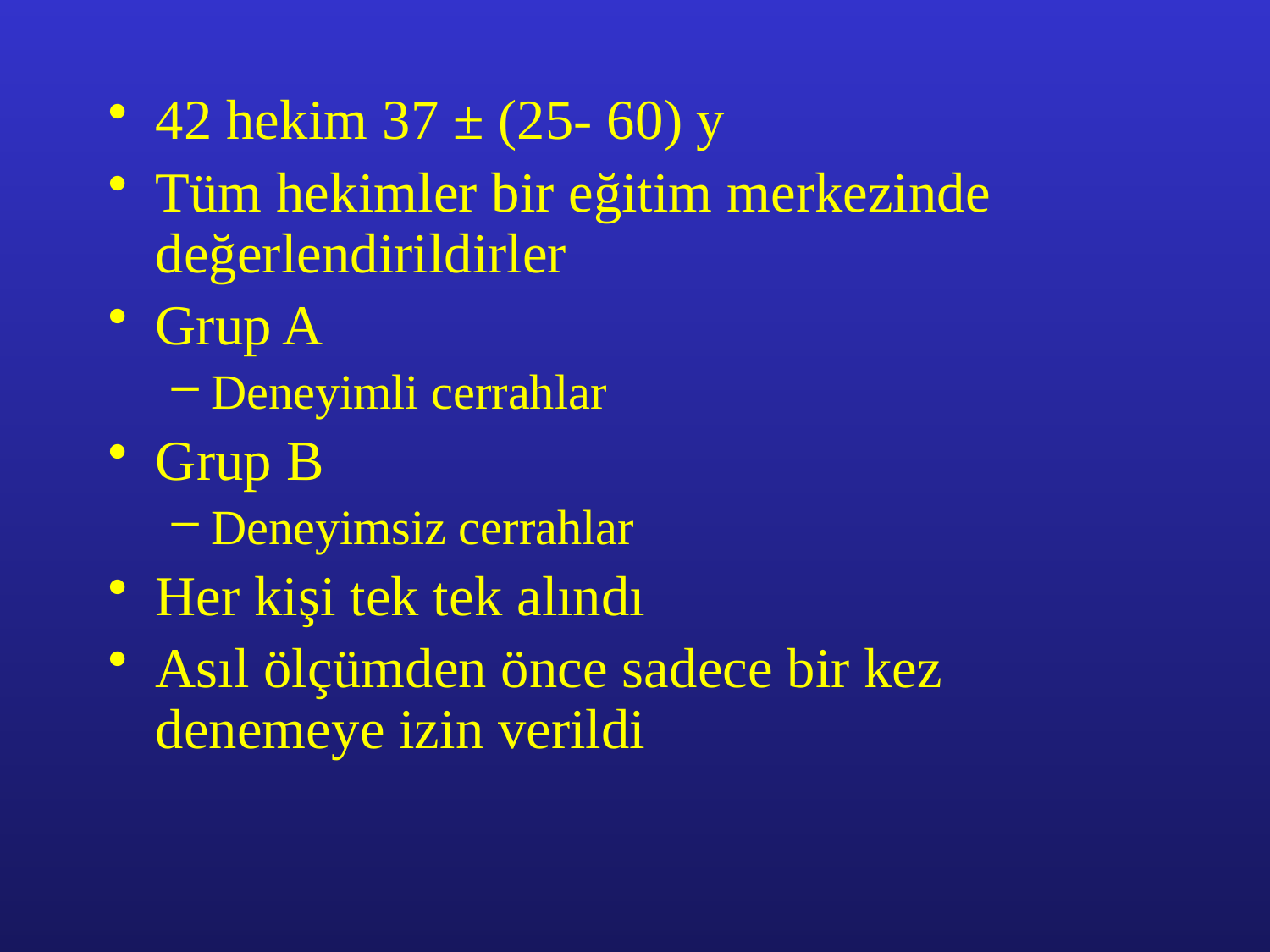

42 hekim 37 ± (25- 60) y
Tüm hekimler bir eğitim merkezinde değerlendirildirler
Grup A
Deneyimli cerrahlar
Grup B
Deneyimsiz cerrahlar
Her kişi tek tek alındı
Asıl ölçümden önce sadece bir kez denemeye izin verildi